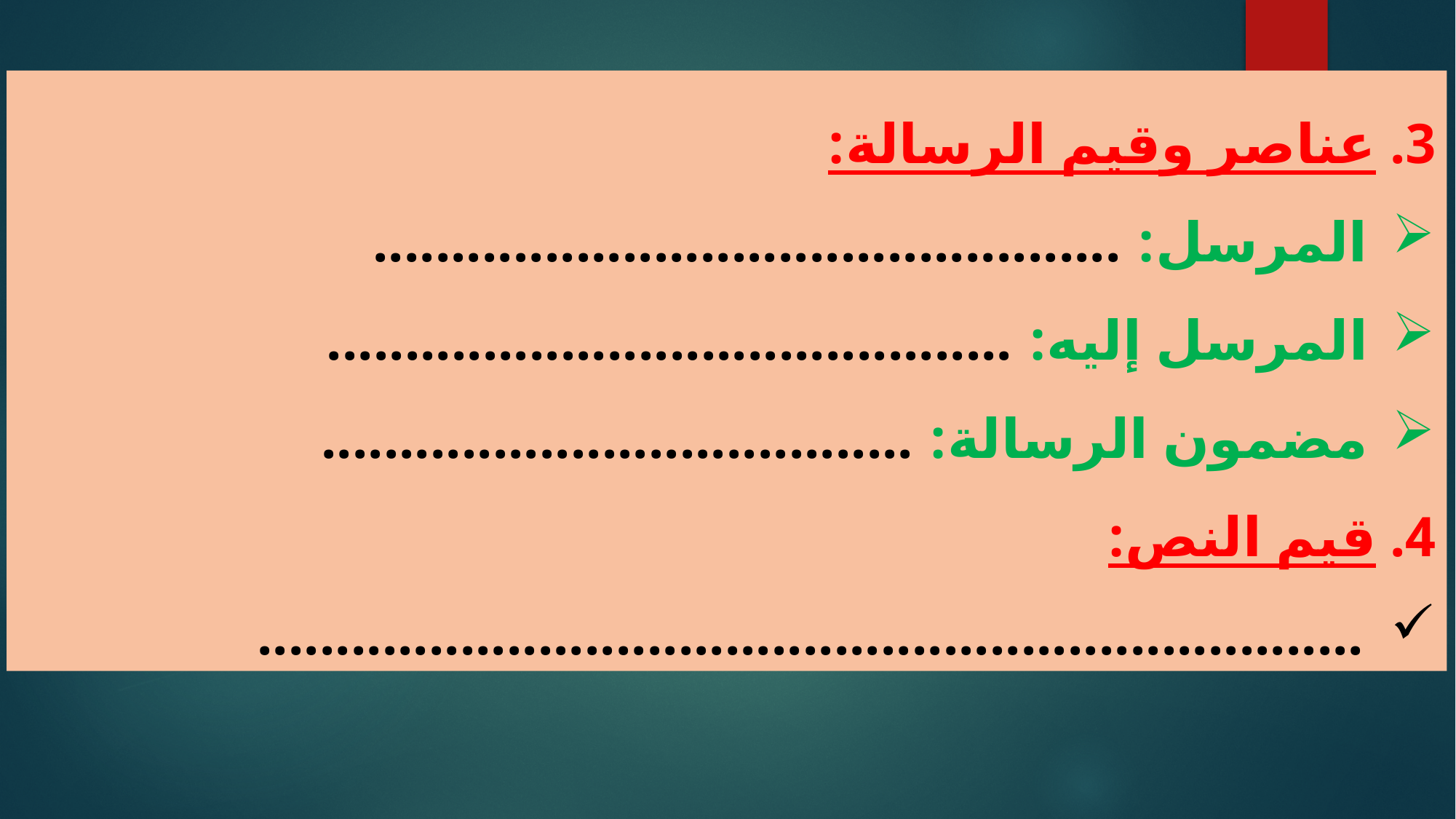

3. عناصر وقيم الرسالة:
المرسل: ................................................
المرسل إليه: ............................................
مضمون الرسالة: ......................................
4. قيم النص:
.......................................................................